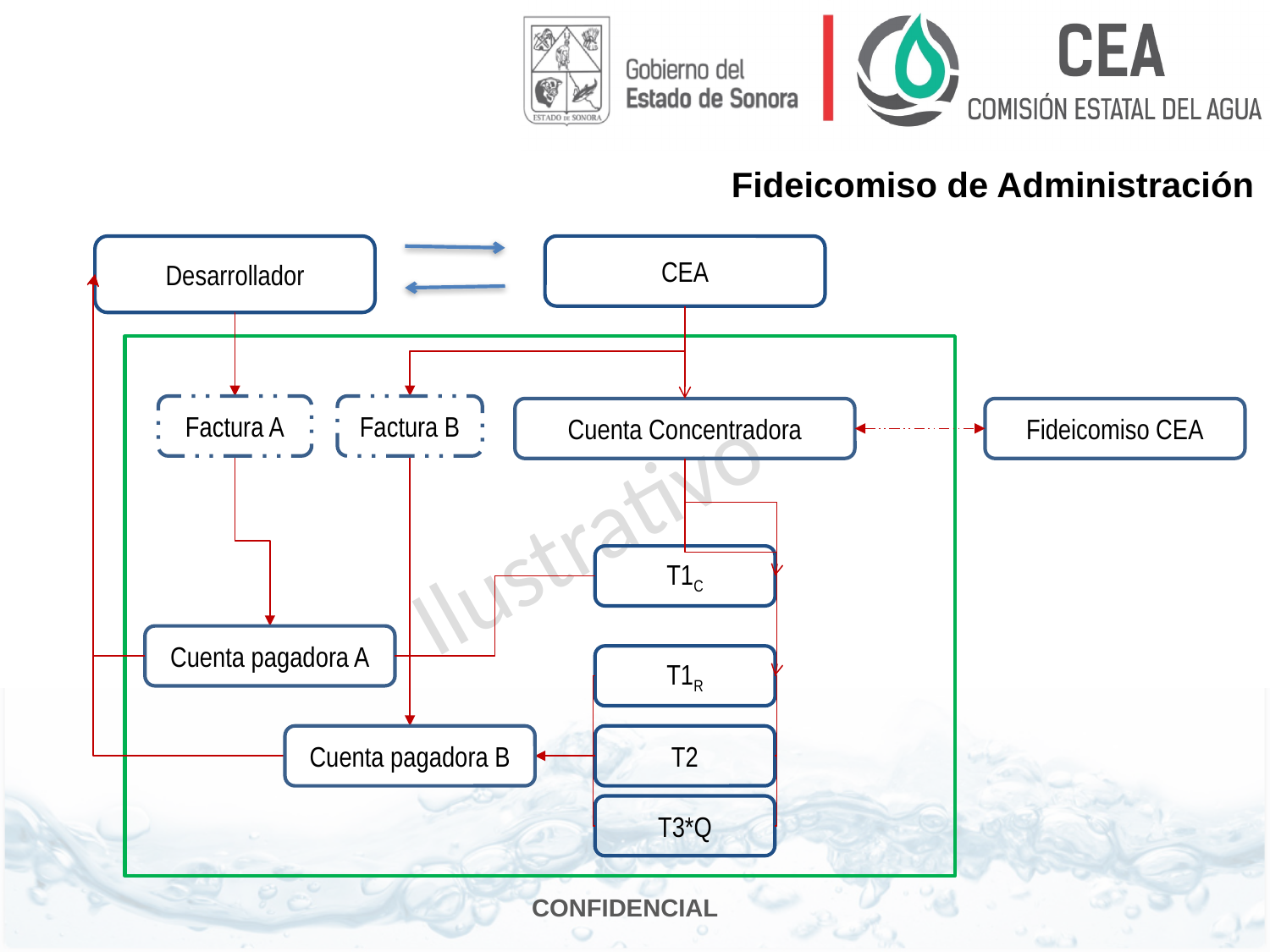

Fideicomiso de Administración
Desarrollador
CEA

Factura A
Factura B
Cuenta Concentradora
Fideicomiso CEA
Ilustrativo
T1C
Cuenta pagadora A
T1R
T2
Cuenta pagadora B
T3*Q
19